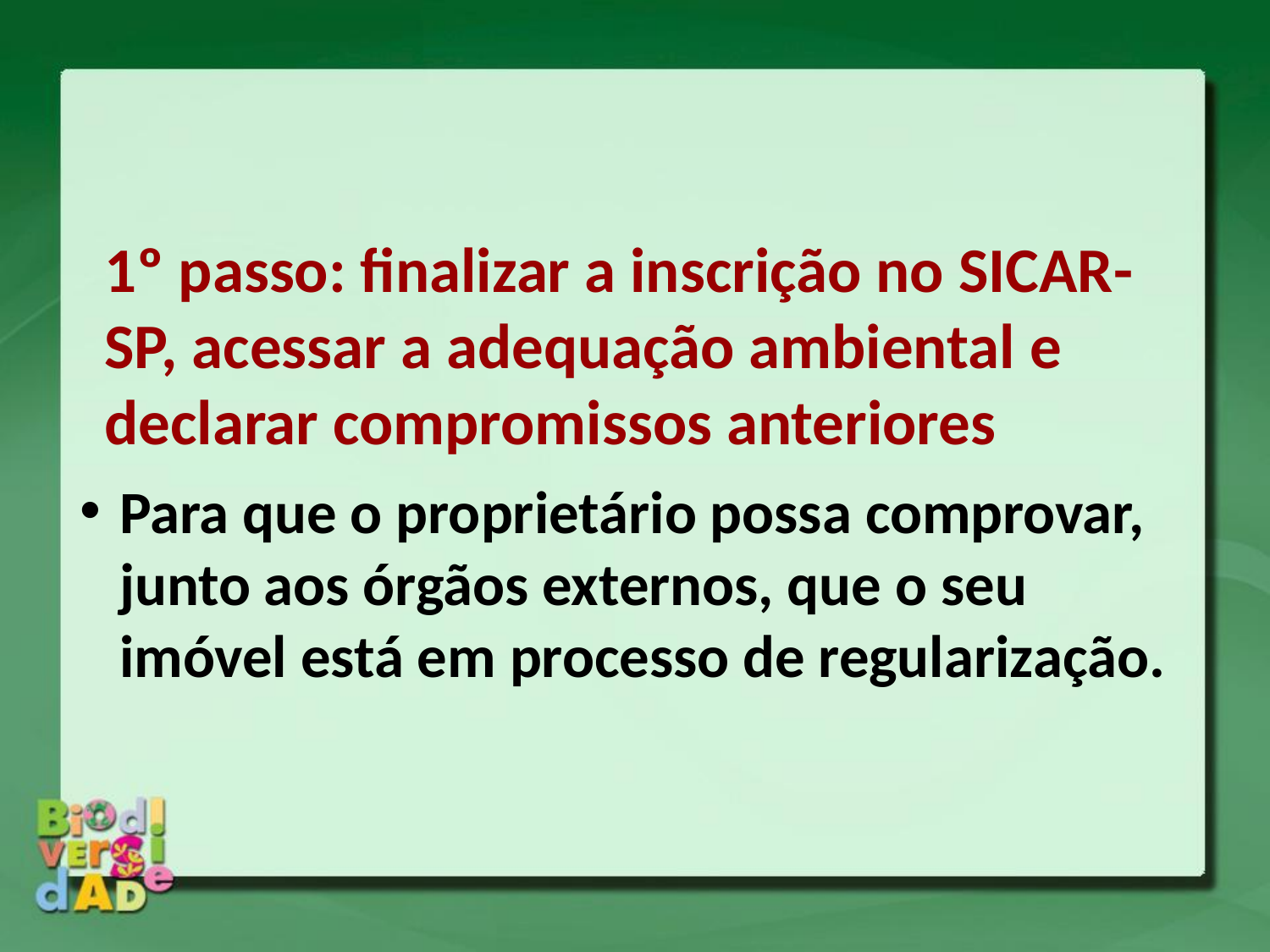

1º passo: finalizar a inscrição no SICAR-SP, acessar a adequação ambiental e declarar compromissos anteriores
Para que o proprietário possa comprovar, junto aos órgãos externos, que o seu imóvel está em processo de regularização.